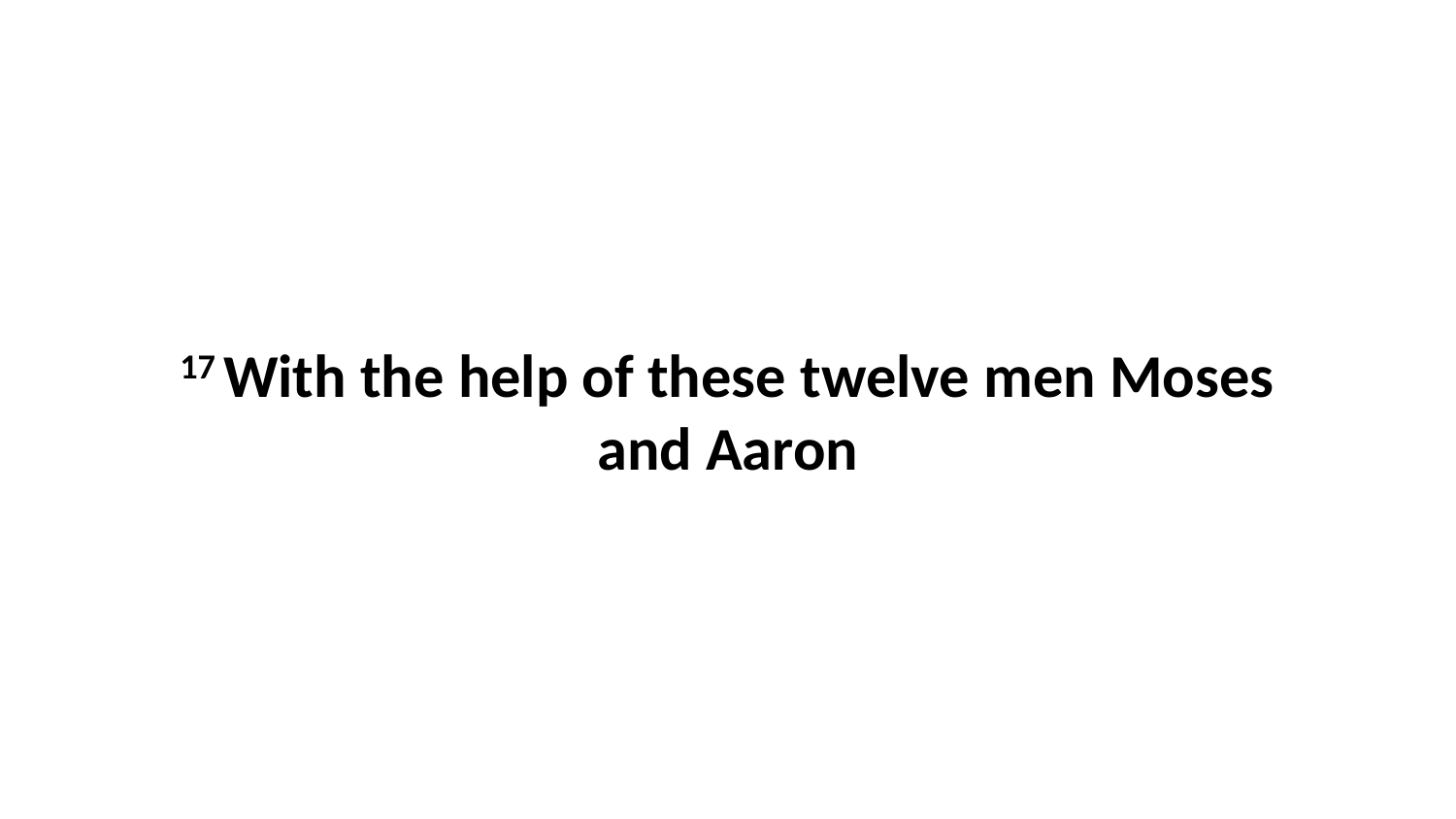

17 With the help of these twelve men Moses and Aaron